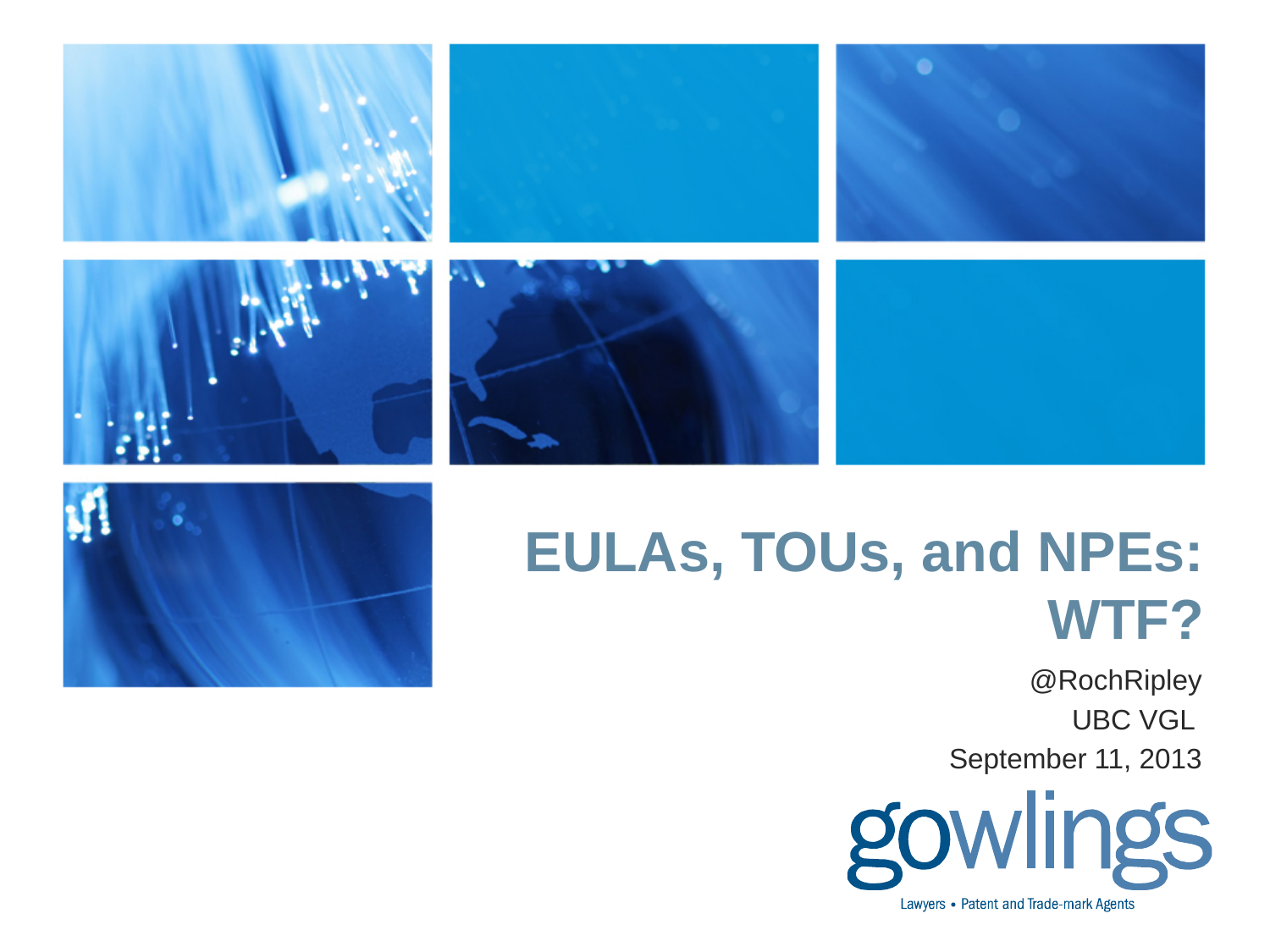

# EULAs, TOUs, and NPEs: WTF?
@RochRipley
UBC VGL
September 11, 2013